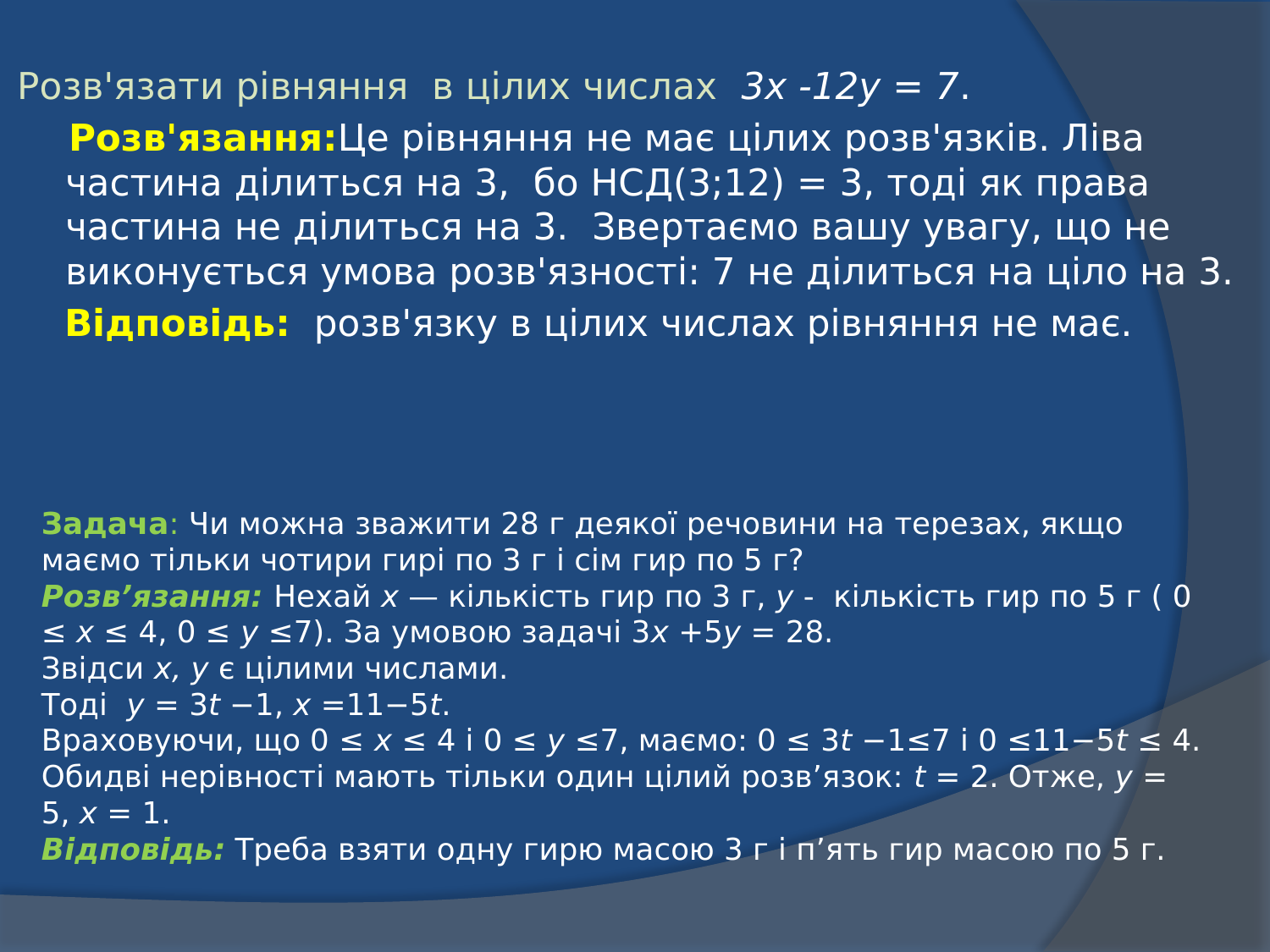

Розв'язати рівняння  в цілих числах  3x -12y = 7.
    Розв'язання:Це рівняння не має цілих розв'язків. Ліва частина ділиться на 3,  бо НСД(3;12) = 3, тоді як права частина не ділиться на 3.  Звертаємо вашу увагу, що не виконується умова розв'язності: 7 не ділиться на ціло на 3.
    Відповідь:  розв'язку в цілих числах рівняння не має.

# Задача: Чи можна зважити 28 г деякої речовини на терезах, якщо маємо тільки чотири гирі по 3 г і сім гир по 5 г? Розв’язання: Нехай х — кількість гир по 3 г, y -  кількість гир по 5 г ( 0 ≤ x ≤ 4, 0 ≤ y ≤7). За умовою задачі 3x +5y = 28. Звідси x, y є цілими числами. Тоді  y = 3t −1, x =11−5t. Враховуючи, що 0 ≤ x ≤ 4 і 0 ≤ y ≤7, маємо: 0 ≤ 3t −1≤7 і 0 ≤11−5t ≤ 4. Обидві нерівності мають тільки один цілий розв’язок: t = 2. Отже, y = 5, x = 1. Відповідь: Треба взяти одну гирю масою 3 г і п’ять гир масою по 5 г.